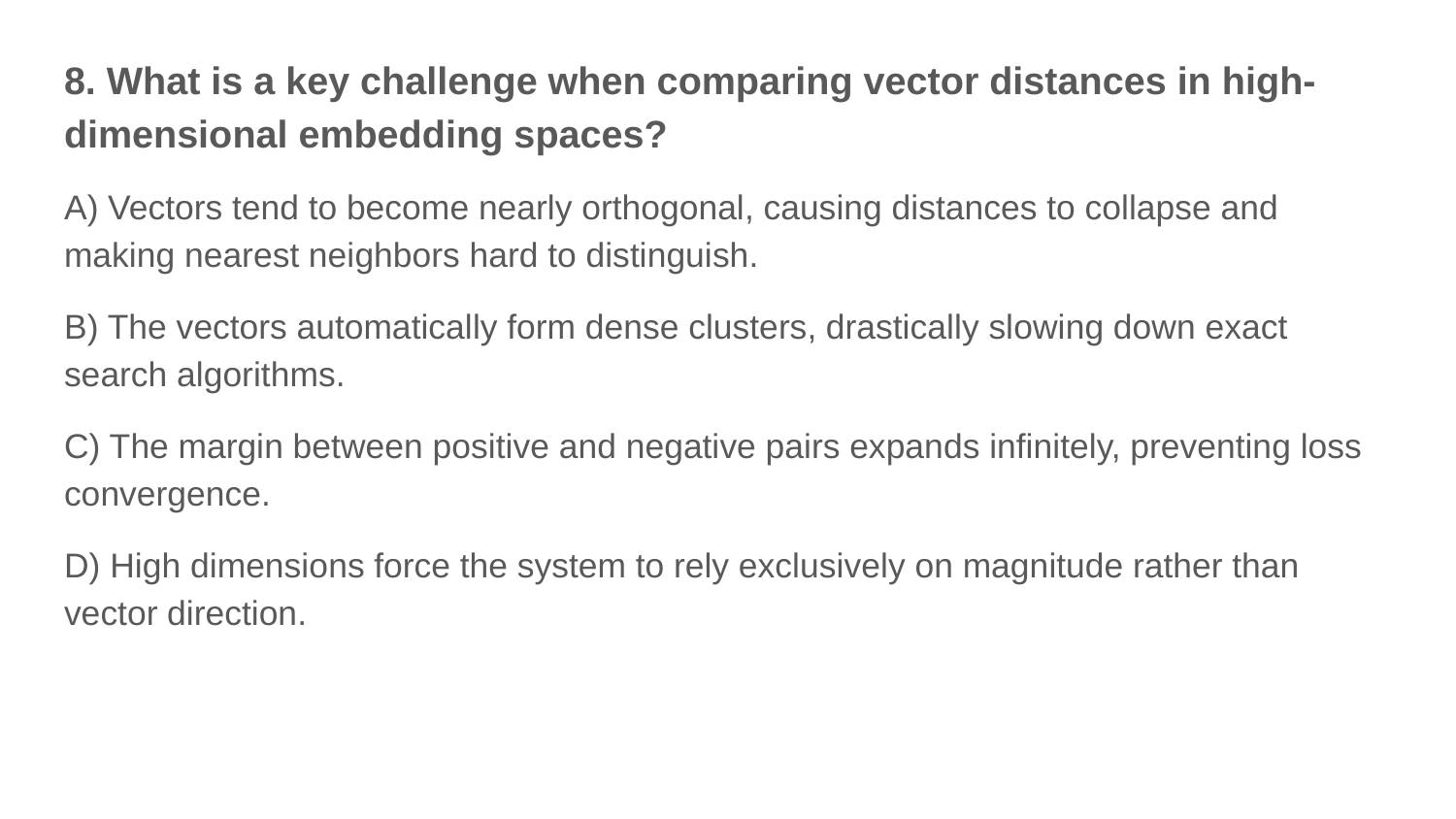

8. What is a key challenge when comparing vector distances in high-dimensional embedding spaces?
A) Vectors tend to become nearly orthogonal, causing distances to collapse and making nearest neighbors hard to distinguish.
B) The vectors automatically form dense clusters, drastically slowing down exact search algorithms.
C) The margin between positive and negative pairs expands infinitely, preventing loss convergence.
D) High dimensions force the system to rely exclusively on magnitude rather than vector direction.